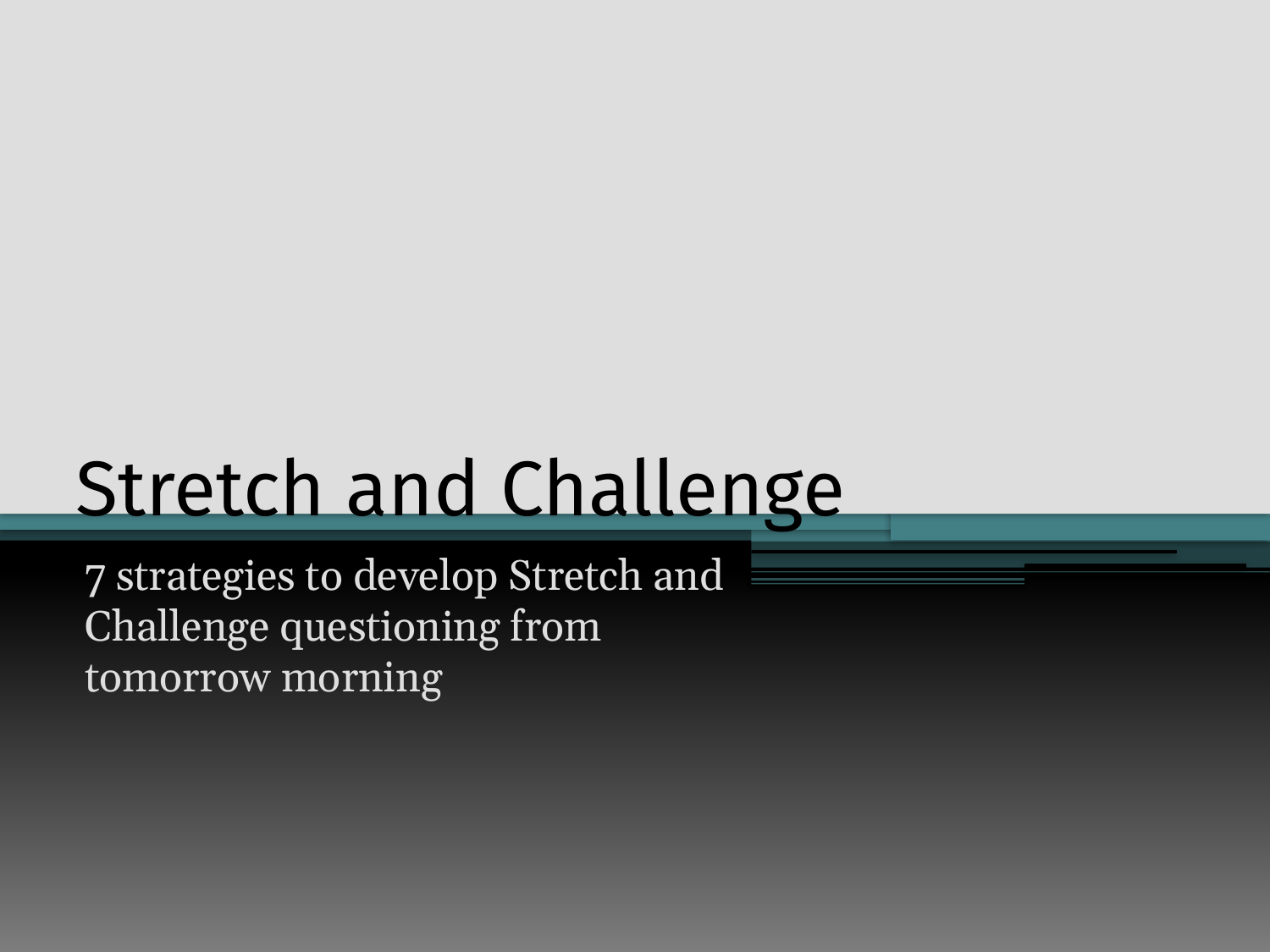

# Stretch and Challenge
7 strategies to develop Stretch and Challenge questioning from tomorrow morning